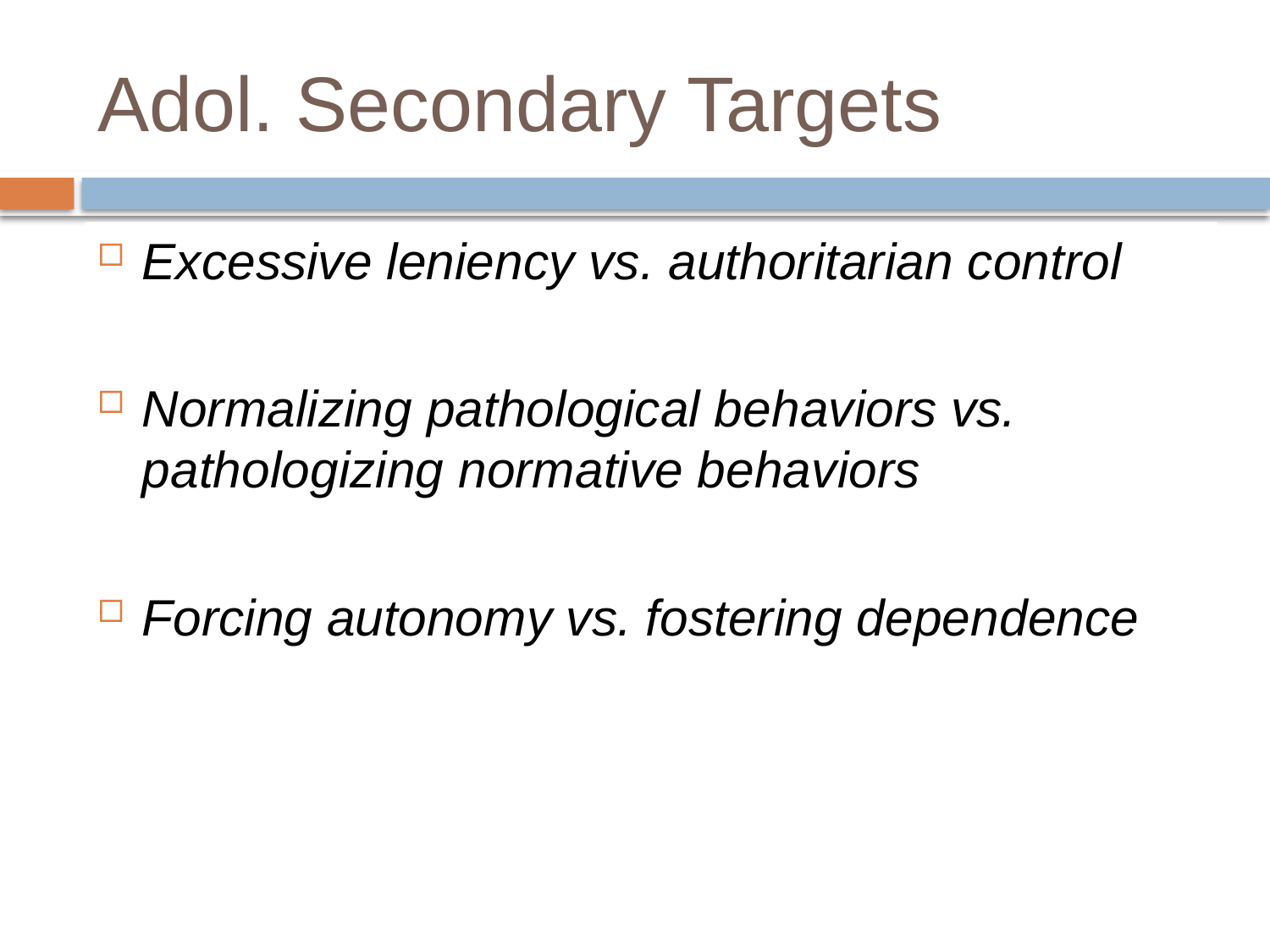

# Adol. Secondary Targets
Excessive leniency vs. authoritarian control

Normalizing pathological behaviors vs. pathologizing normative behaviors

Forcing autonomy vs. fostering dependence